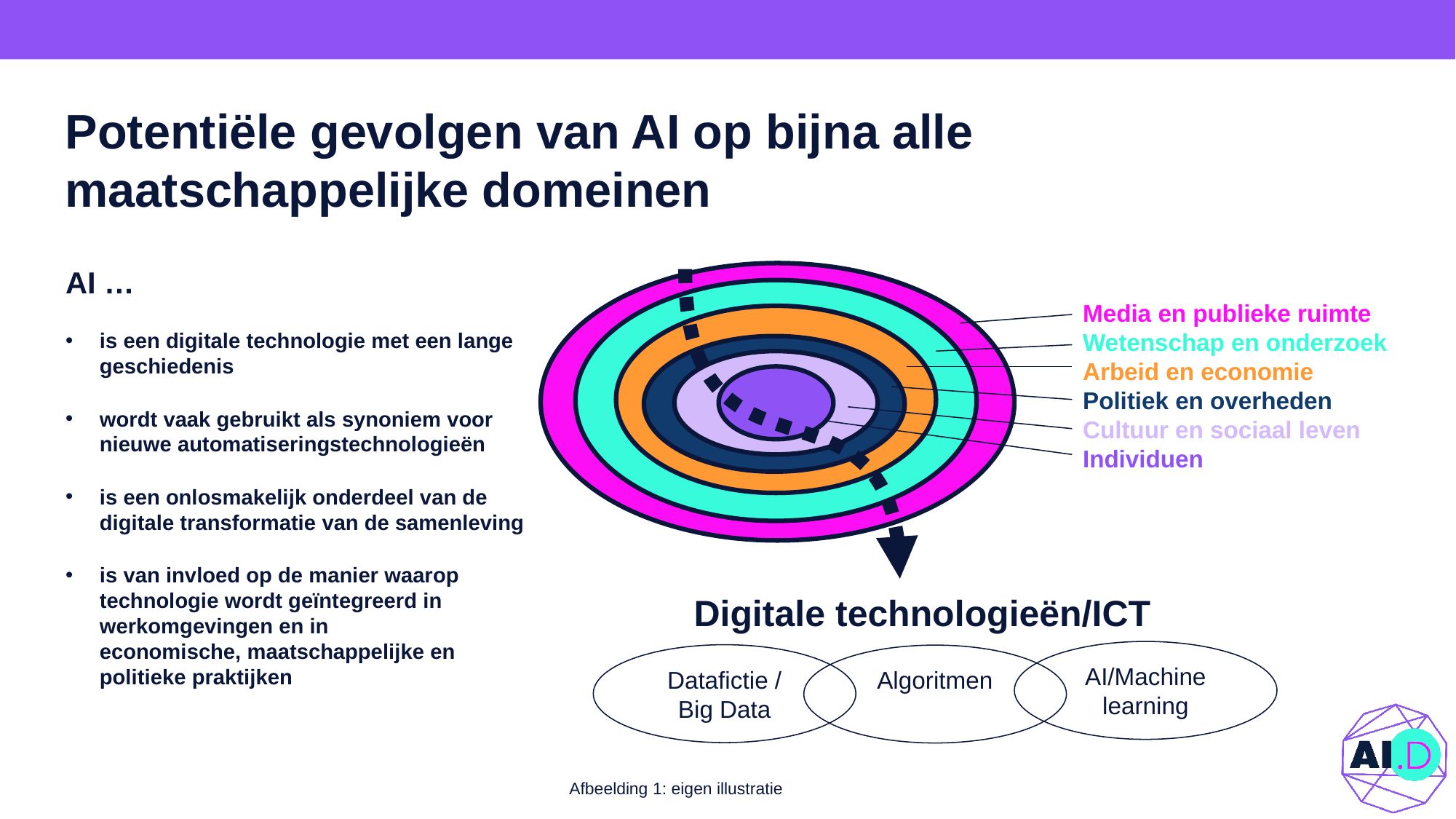

# Potentiële gevolgen van AI op bijna alle maatschappelijke domeinen
AI …
is een digitale technologie met een lange geschiedenis
wordt vaak gebruikt als synoniem voor nieuwe automatiseringstechnologieën
is een onlosmakelijk onderdeel van de digitale transformatie van de samenleving
is van invloed op de manier waarop technologie wordt geïntegreerd in werkomgevingen en in
economische, maatschappelijke en politieke praktijken

Media en publieke ruimte
Wetenschap en onderzoek
Arbeid en economie
Politiek en overheden
Cultuur en sociaal leven
Individuen

Digitale technologieën/ICT
AI/Machine learning
Datafictie /
Big Data
Algoritmen
Afbeelding 1: eigen illustratie